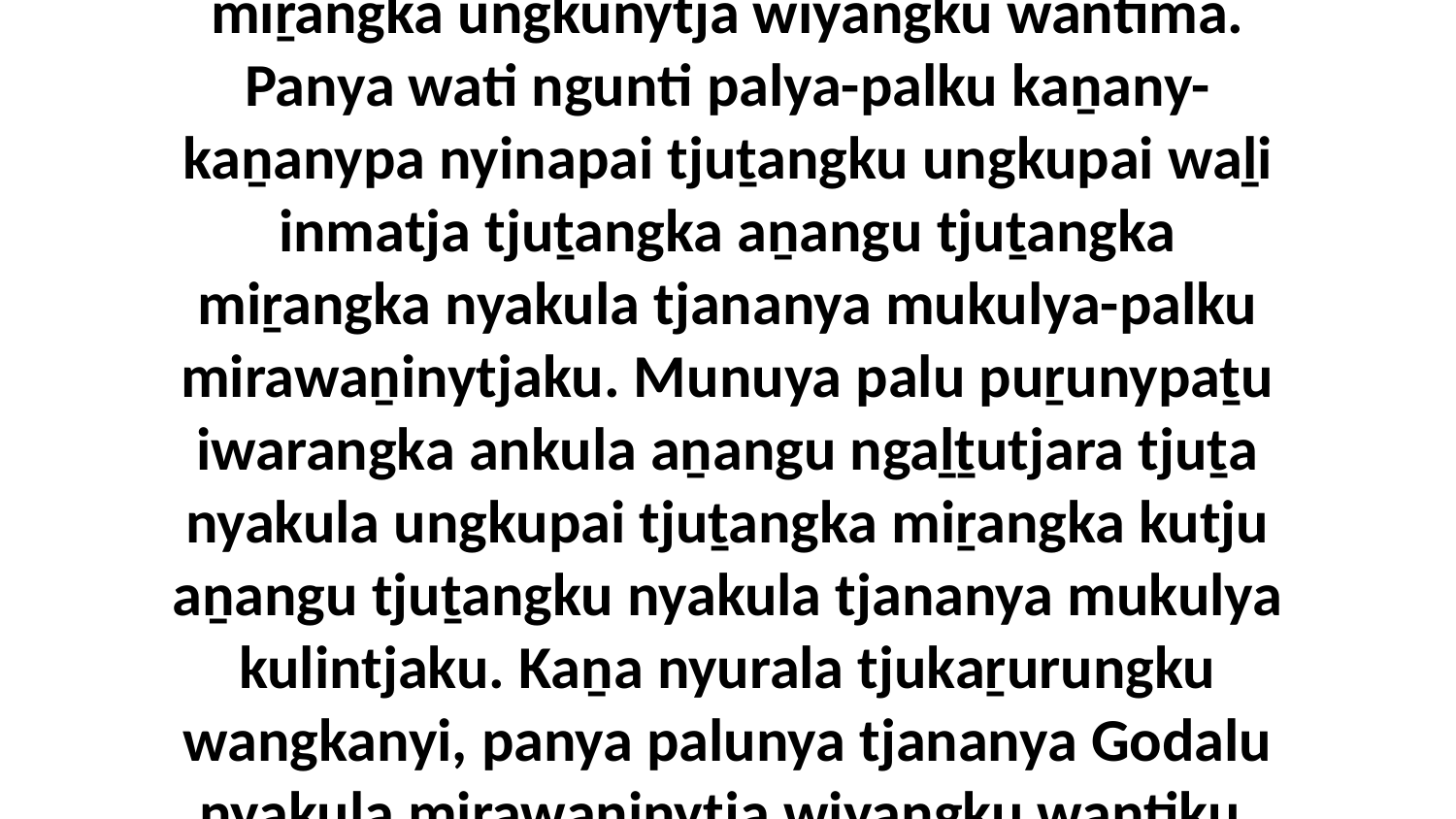

2 “Kaya ngaḻṯutjara tjuṯa ungkunytjikitja mukuringkulampa aṉangu tjuṯangka miṟangka ungkunytja wiyangku wantima. Panya wati ngunti palya-palku kaṉany-kaṉanypa nyinapai tjuṯangku ungkupai waḻi inmatja tjuṯangka aṉangu tjuṯangka miṟangka nyakula tjananya mukulya-palku mirawaṉinytjaku. Munuya palu puṟunypaṯu iwarangka ankula aṉangu ngaḻṯutjara tjuṯa nyakula ungkupai tjuṯangka miṟangka kutju aṉangu tjuṯangku nyakula tjananya mukulya kulintjaku. Kaṉa nyurala tjukaṟurungku wangkanyi, panya palunya tjananya Godalu nyakula mirawaṉinytja wiyangku wantiku, panya alatjiṯuya aṉangu tjuṯangku tjananya nyakula mirawaṉingi.